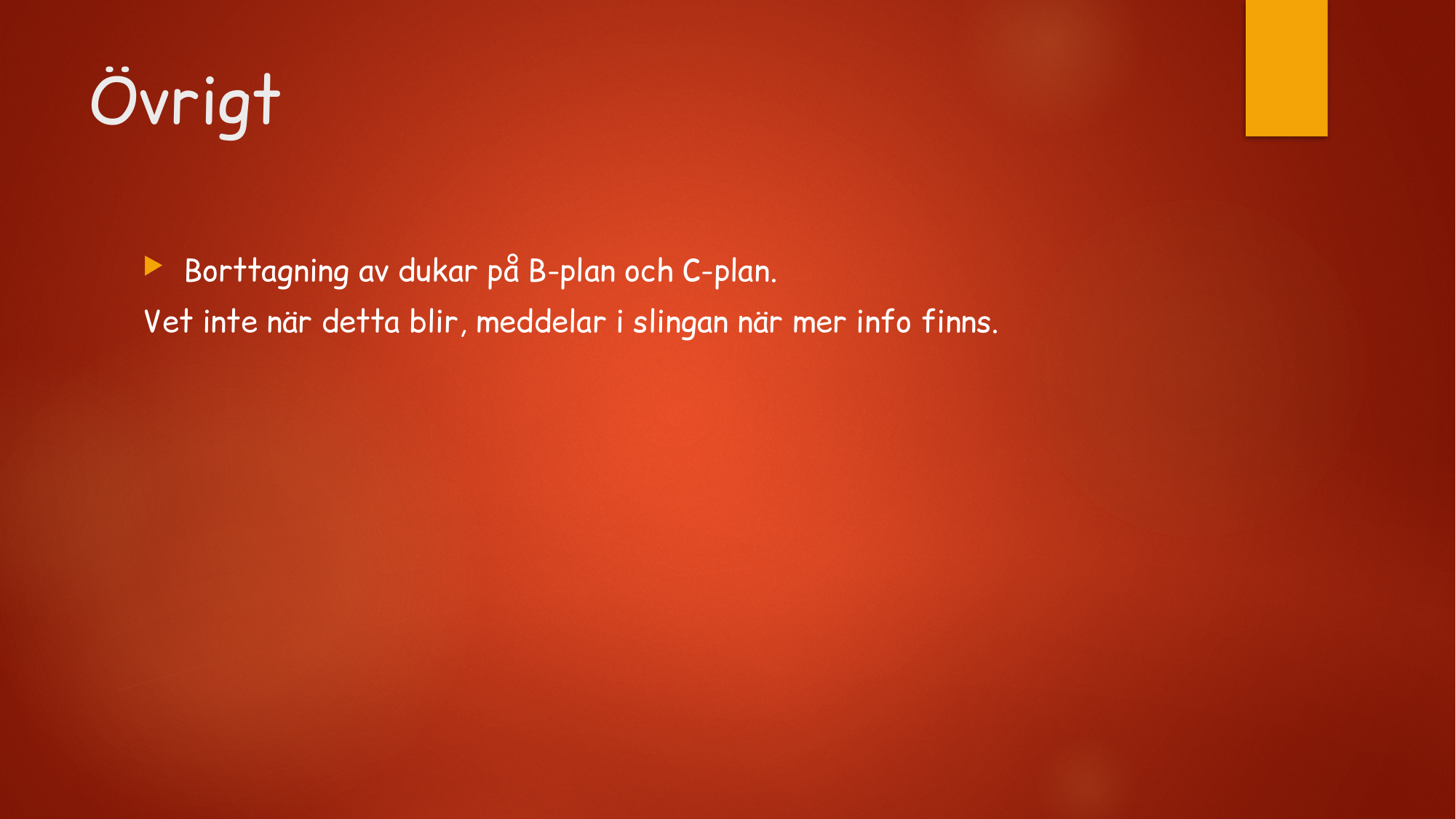

# Övrigt
Borttagning av dukar på B-plan och C-plan.
Vet inte när detta blir, meddelar i slingan när mer info finns.